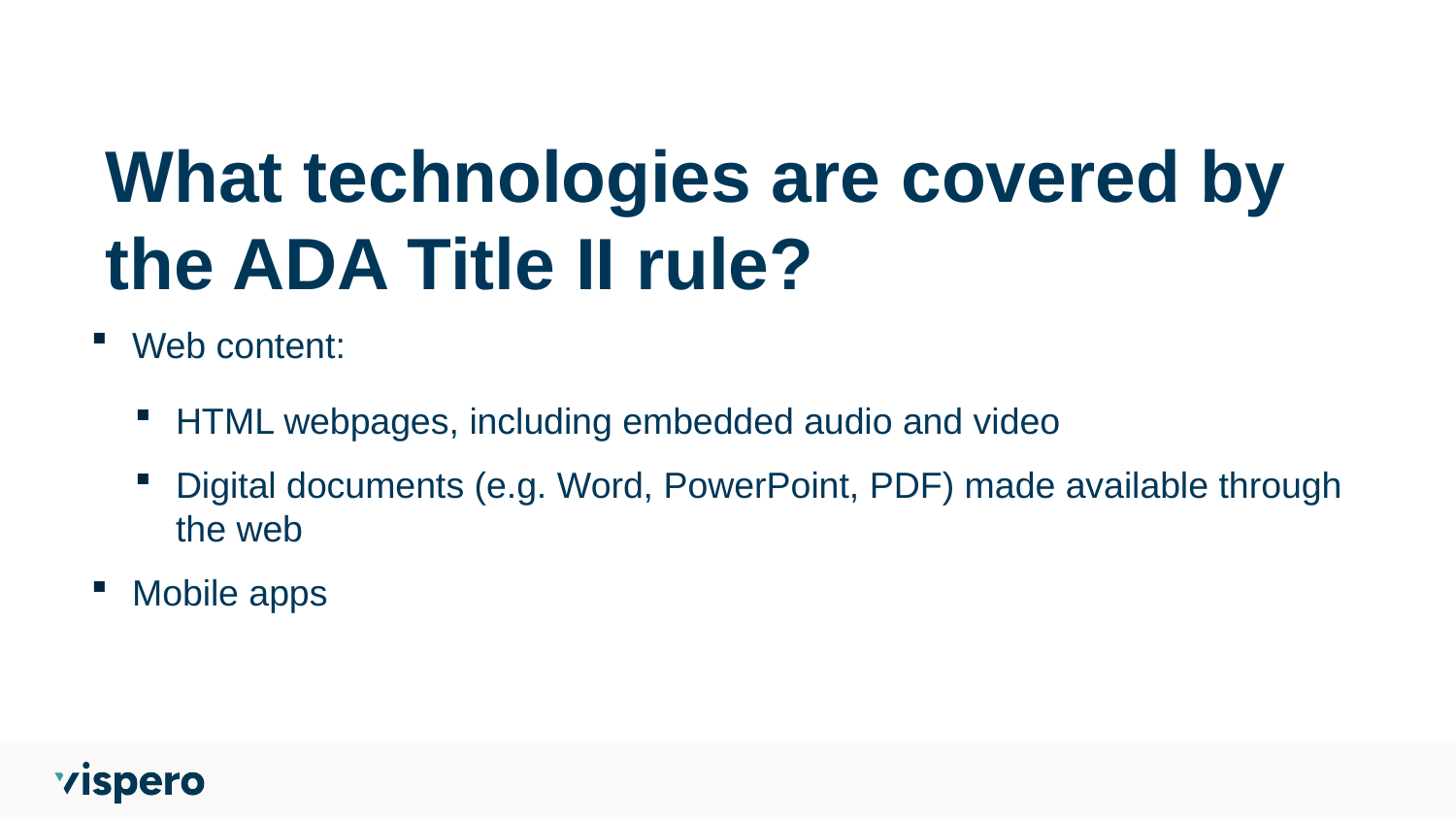

# What technologies are covered by the ADA Title II rule?
Web content:
HTML webpages, including embedded audio and video
Digital documents (e.g. Word, PowerPoint, PDF) made available through the web
Mobile apps